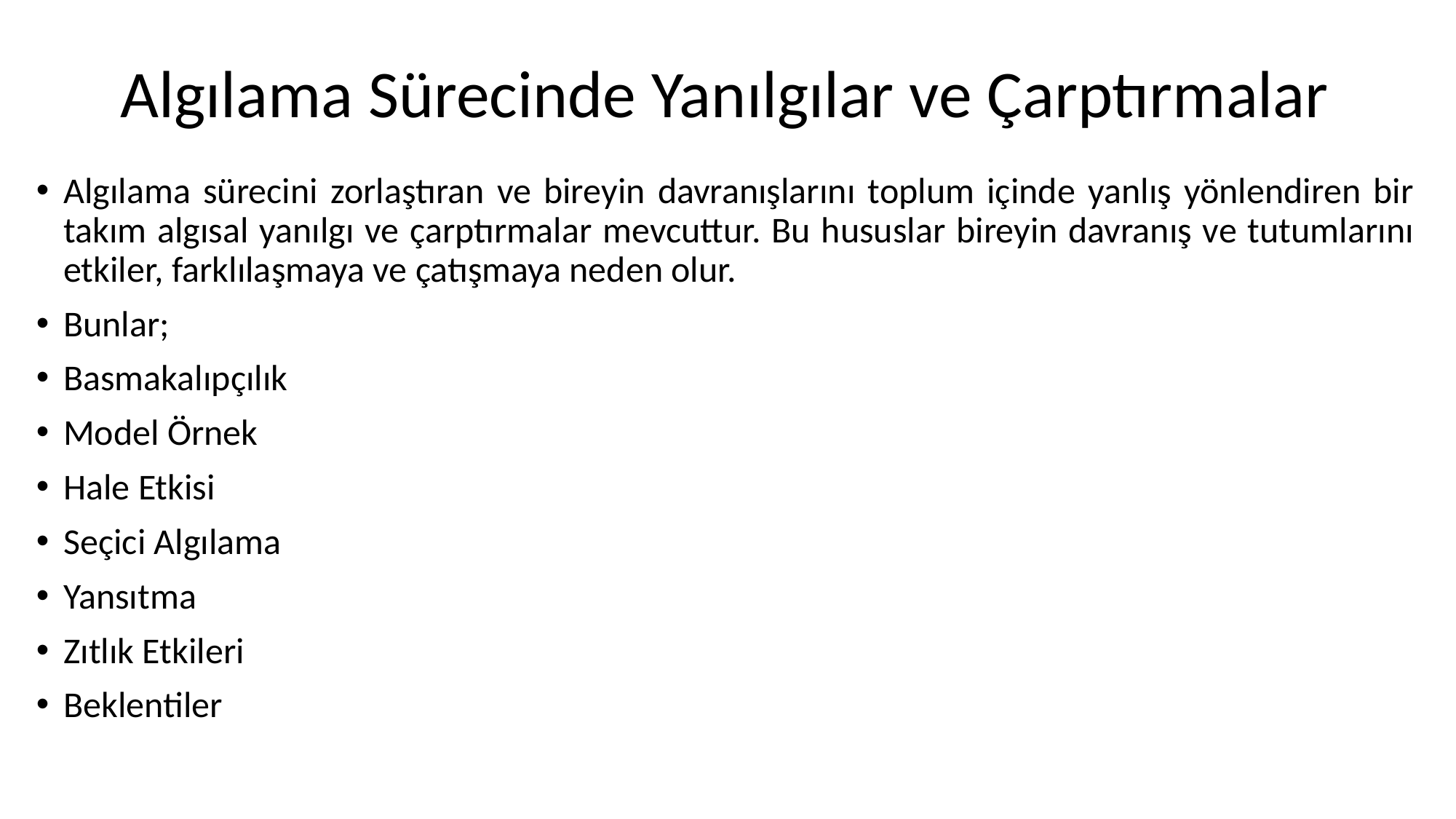

# Algılama Sürecinde Yanılgılar ve Çarptırmalar
Algılama sürecini zorlaştıran ve bireyin davranışlarını toplum içinde yanlış yönlendiren bir takım algısal yanılgı ve çarptırmalar mevcuttur. Bu hususlar bireyin davranış ve tutumlarını etkiler, farklılaşmaya ve çatışmaya neden olur.
Bunlar;
Basmakalıpçılık
Model Örnek
Hale Etkisi
Seçici Algılama
Yansıtma
Zıtlık Etkileri
Beklentiler